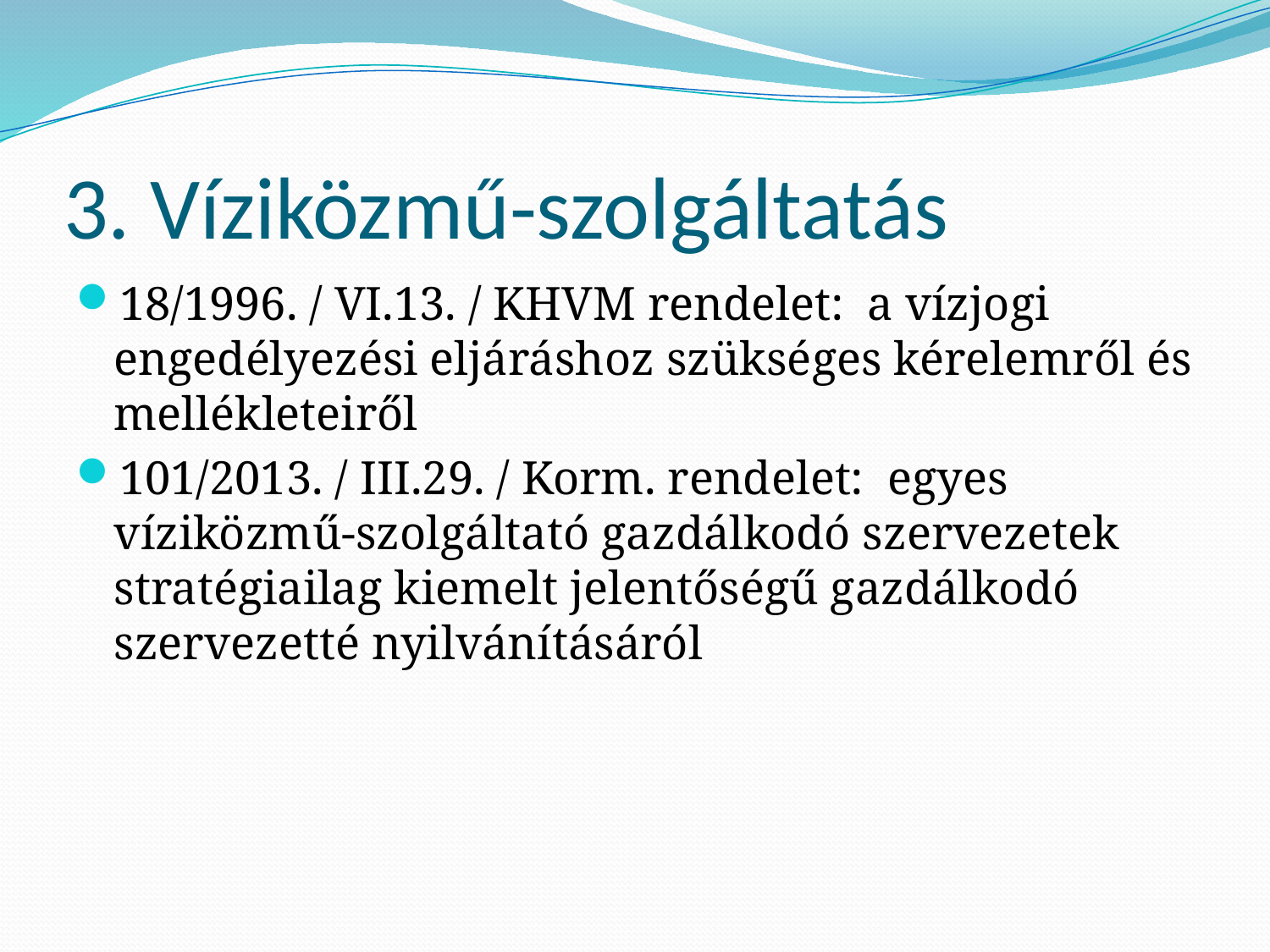

# 3. Víziközmű-szolgáltatás
18/1996. / VI.13. / KHVM rendelet:  a vízjogi engedélyezési eljáráshoz szükséges kérelemről és mellékleteiről
101/2013. / III.29. / Korm. rendelet:  egyes víziközmű-szolgáltató gazdálkodó szervezetek stratégiailag kiemelt jelentőségű gazdálkodó szervezetté nyilvánításáról